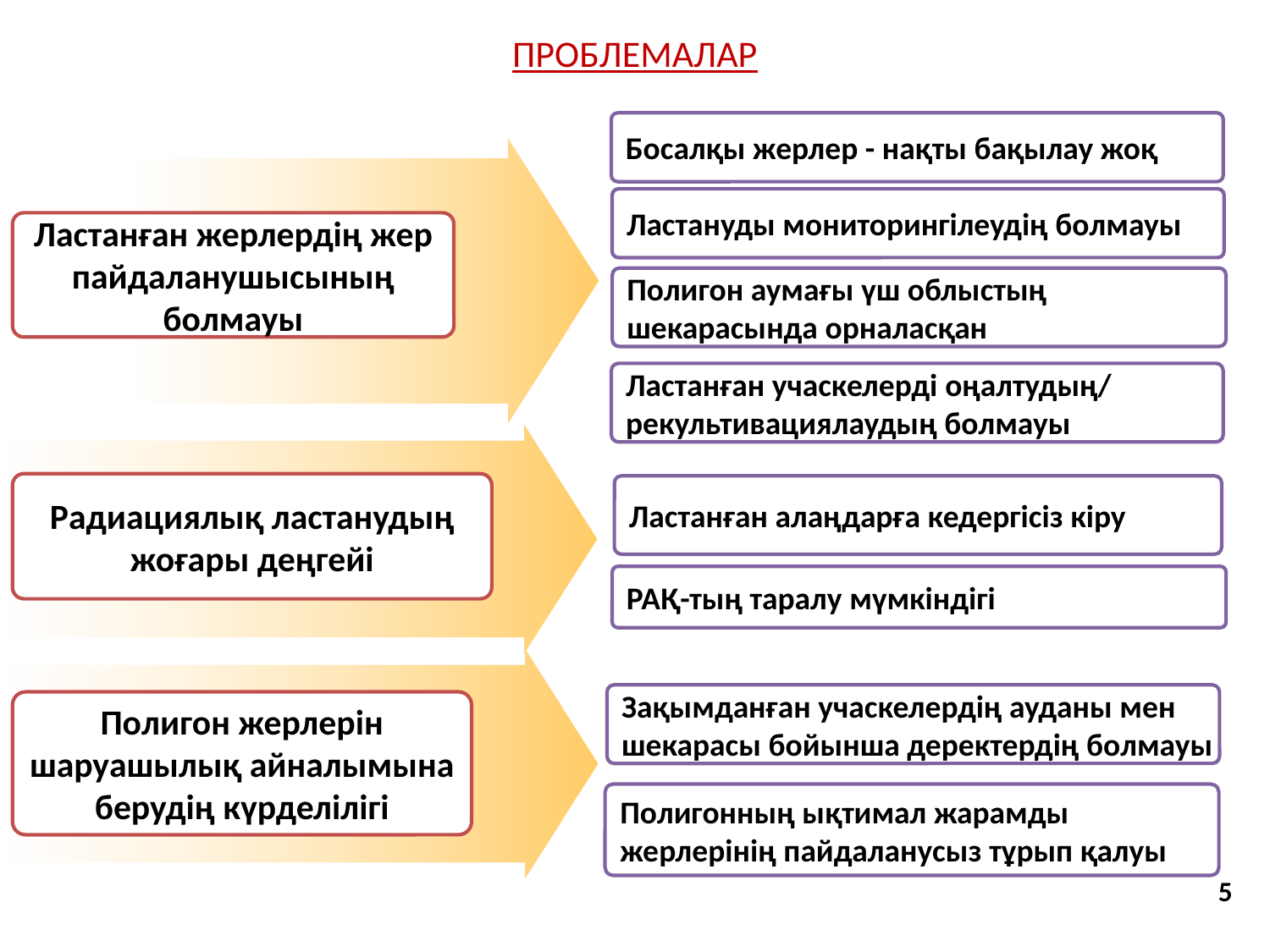

# ПРОБЛЕМАЛАР
Босалқы жерлер - нақты бақылау жоқ

Ластануды мониторингілеудің болмауы
Ластанған жерлердің жер пайдаланушысының болмауы
Полигон аумағы үш облыстың
шекарасында орналасқан
Ластанған учаскелерді оңалтудың/
рекультивациялаудың болмауы

Радиациялық ластанудың жоғары деңгейі
Ластанған алаңдарға кедергісіз кіру
РАҚ-тың таралу мүмкіндігі

Зақымданған учаскелердің ауданы мен
шекарасы бойынша деректердің болмауы
Полигон жерлерін шаруашылық айналымына берудің күрделілігі
Полигонның ықтимал жарамды
жерлерінің пайдаланусыз тұрып қалуы
5